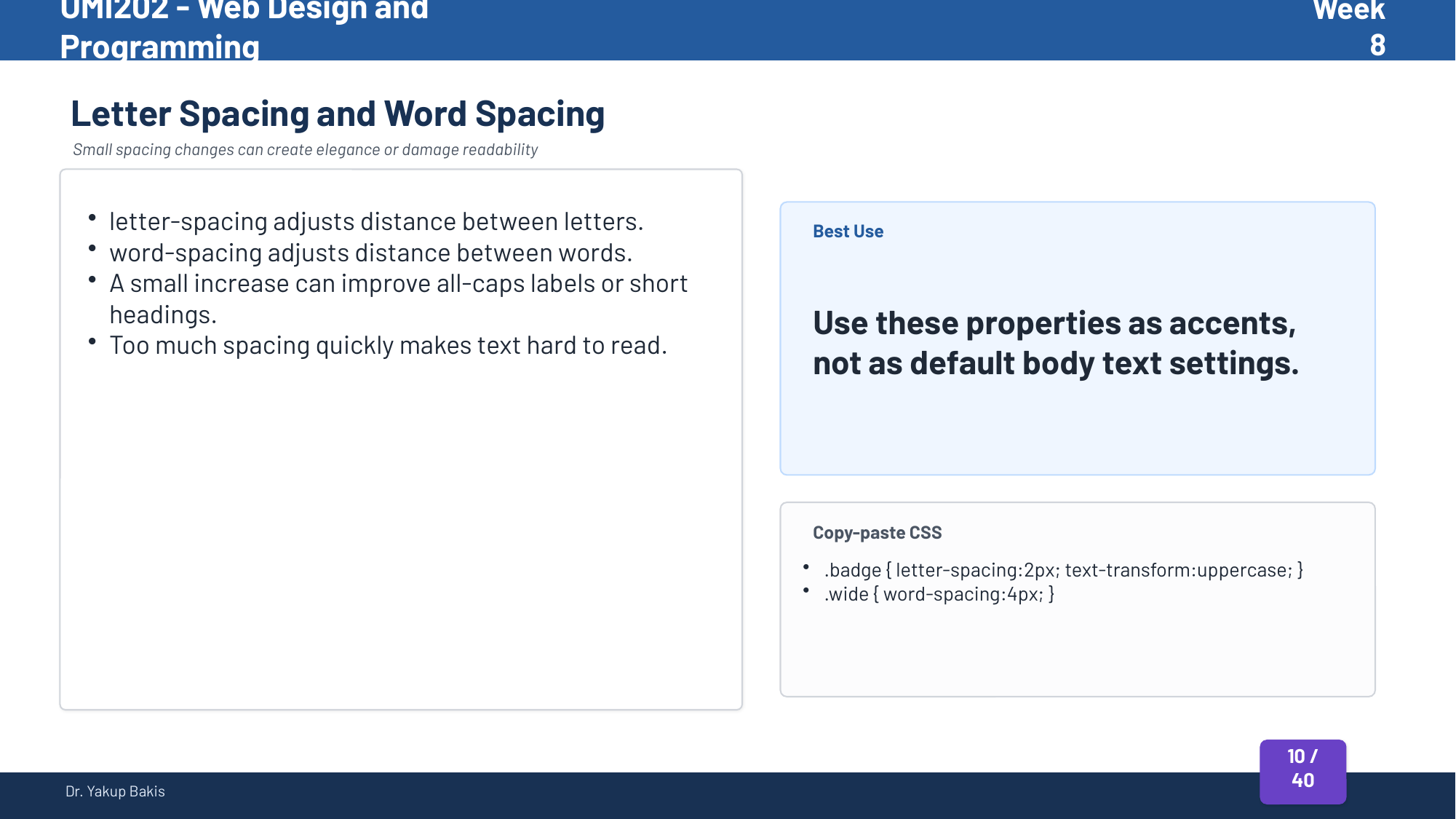

UMI202 - Web Design and Programming
Week 8
Letter Spacing and Word Spacing
Small spacing changes can create elegance or damage readability

letter-spacing adjusts distance between letters.
word-spacing adjusts distance between words.
A small increase can improve all-caps labels or short headings.
Too much spacing quickly makes text hard to read.

Best Use
Use these properties as accents, not as default body text settings.

Copy-paste CSS
.badge { letter-spacing:2px; text-transform:uppercase; }
.wide { word-spacing:4px; }

10 / 40

Dr. Yakup Bakis